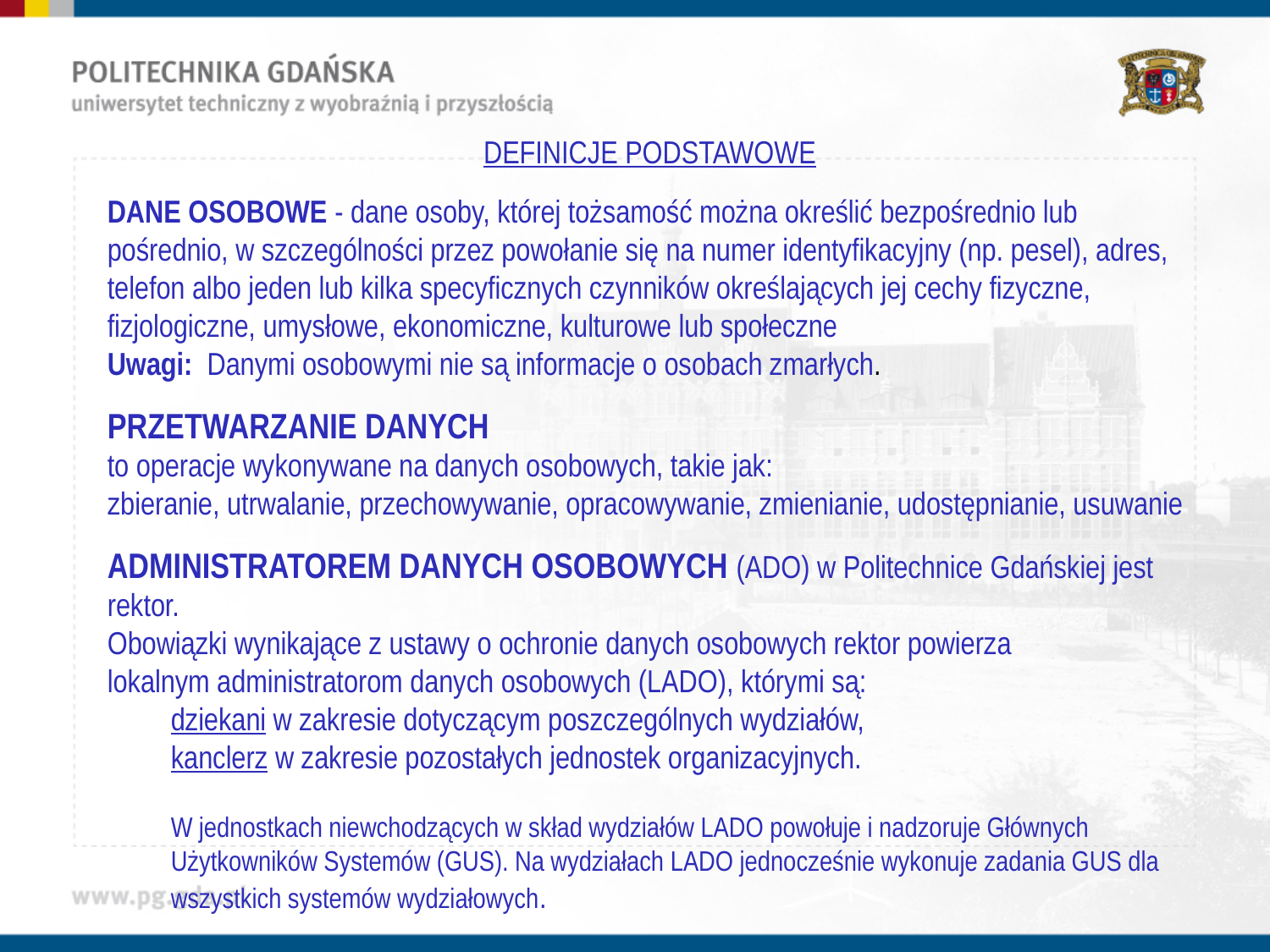

DEFINICJE PODSTAWOWE

DANE OSOBOWE - dane osoby, której tożsamość można określić bezpośrednio lub pośrednio, w szczególności przez powołanie się na numer identyfikacyjny (np. pesel), adres, telefon albo jeden lub kilka specyficznych czynników określających jej cechy fizyczne, fizjologiczne, umysłowe, ekonomiczne, kulturowe lub społeczne
Uwagi:  Danymi osobowymi nie są informacje o osobach zmarłych.

przetwarzanie danych
to operacje wykonywane na danych osobowych, takie jak:
zbieranie, utrwalanie, przechowywanie, opracowywanie, zmienianie, udostępnianie, usuwanie

Administratorem danych osobowych (ADO) w Politechnice Gdańskiej jest rektor.
Obowiązki wynikające z ustawy o ochronie danych osobowych rektor powierza
lokalnym administratorom danych osobowych (LADO), którymi są:
dziekani w zakresie dotyczącym poszczególnych wydziałów,
kanclerz w zakresie pozostałych jednostek organizacyjnych.

W jednostkach niewchodzących w skład wydziałów LADO powołuje i nadzoruje Głównych Użytkowników Systemów (GUS). Na wydziałach LADO jednocześnie wykonuje zadania GUS dla wszystkich systemów wydziałowych.